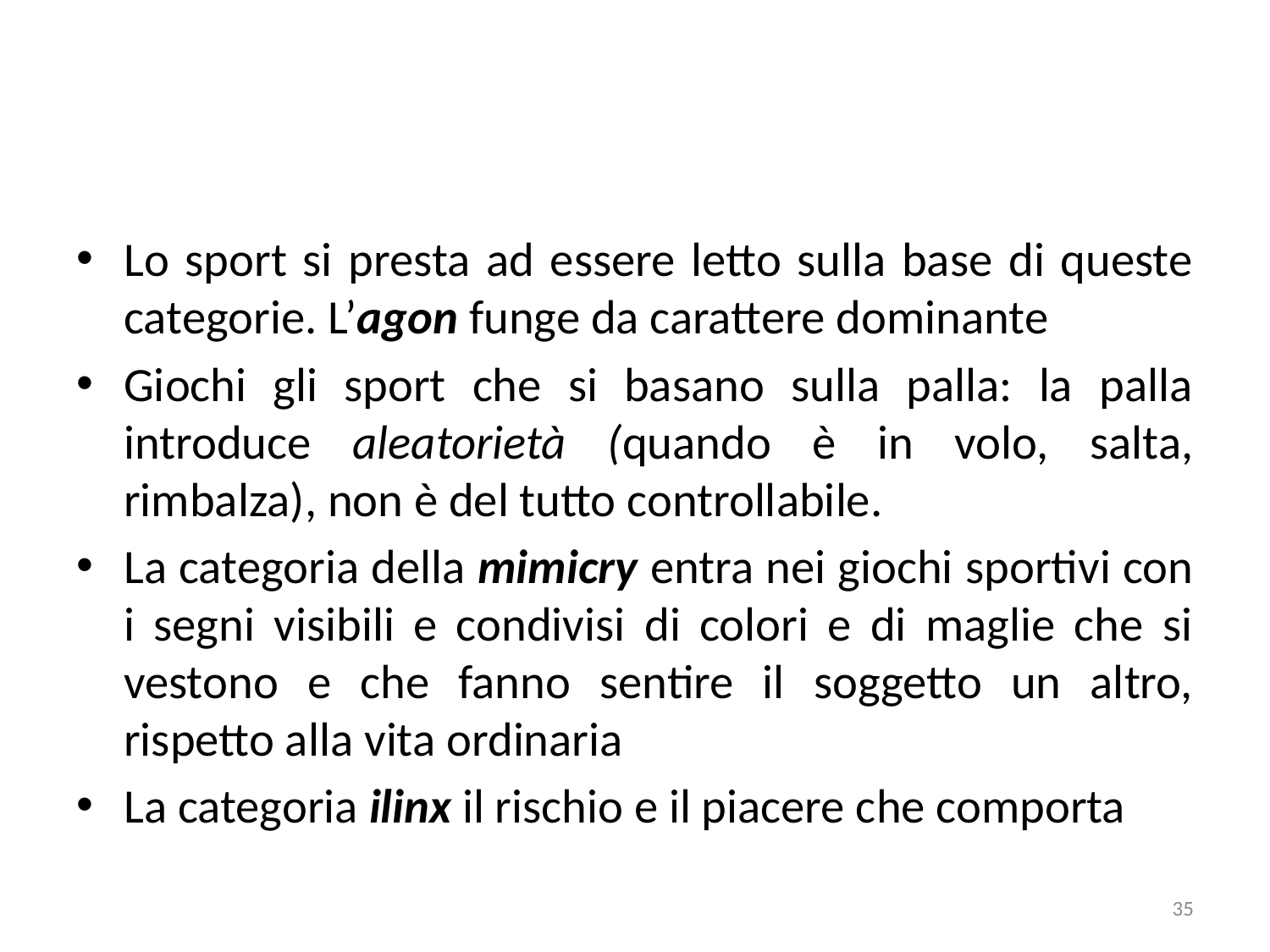

Lo sport si presta ad essere letto sulla base di queste categorie. L’agon funge da carattere dominante
Giochi gli sport che si basano sulla palla: la palla introduce aleatorietà (quando è in volo, salta, rimbalza), non è del tutto controllabile.
La categoria della mimicry entra nei giochi sportivi con i segni visibili e condivisi di colori e di maglie che si vestono e che fanno sentire il soggetto un altro, rispetto alla vita ordinaria
La categoria ilinx il rischio e il piacere che comporta

35